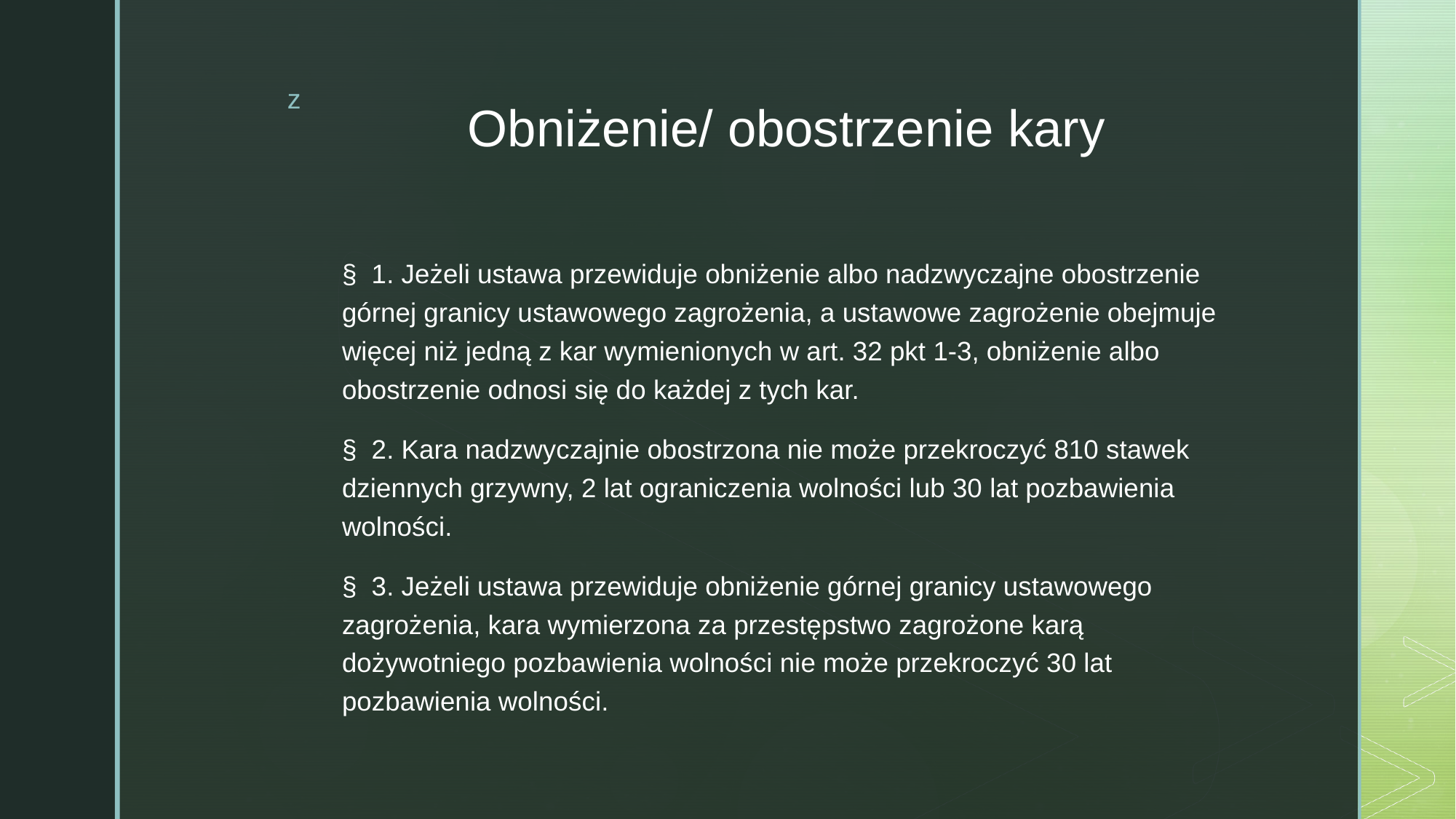

# Obniżenie/ obostrzenie kary
§  1. Jeżeli ustawa przewiduje obniżenie albo nadzwyczajne obostrzenie górnej granicy ustawowego zagrożenia, a ustawowe zagrożenie obejmuje więcej niż jedną z kar wymienionych w art. 32 pkt 1-3, obniżenie albo obostrzenie odnosi się do każdej z tych kar.
§  2. Kara nadzwyczajnie obostrzona nie może przekroczyć 810 stawek dziennych grzywny, 2 lat ograniczenia wolności lub 30 lat pozbawienia wolności.
§  3. Jeżeli ustawa przewiduje obniżenie górnej granicy ustawowego zagrożenia, kara wymierzona za przestępstwo zagrożone karą dożywotniego pozbawienia wolności nie może przekroczyć 30 lat pozbawienia wolności.